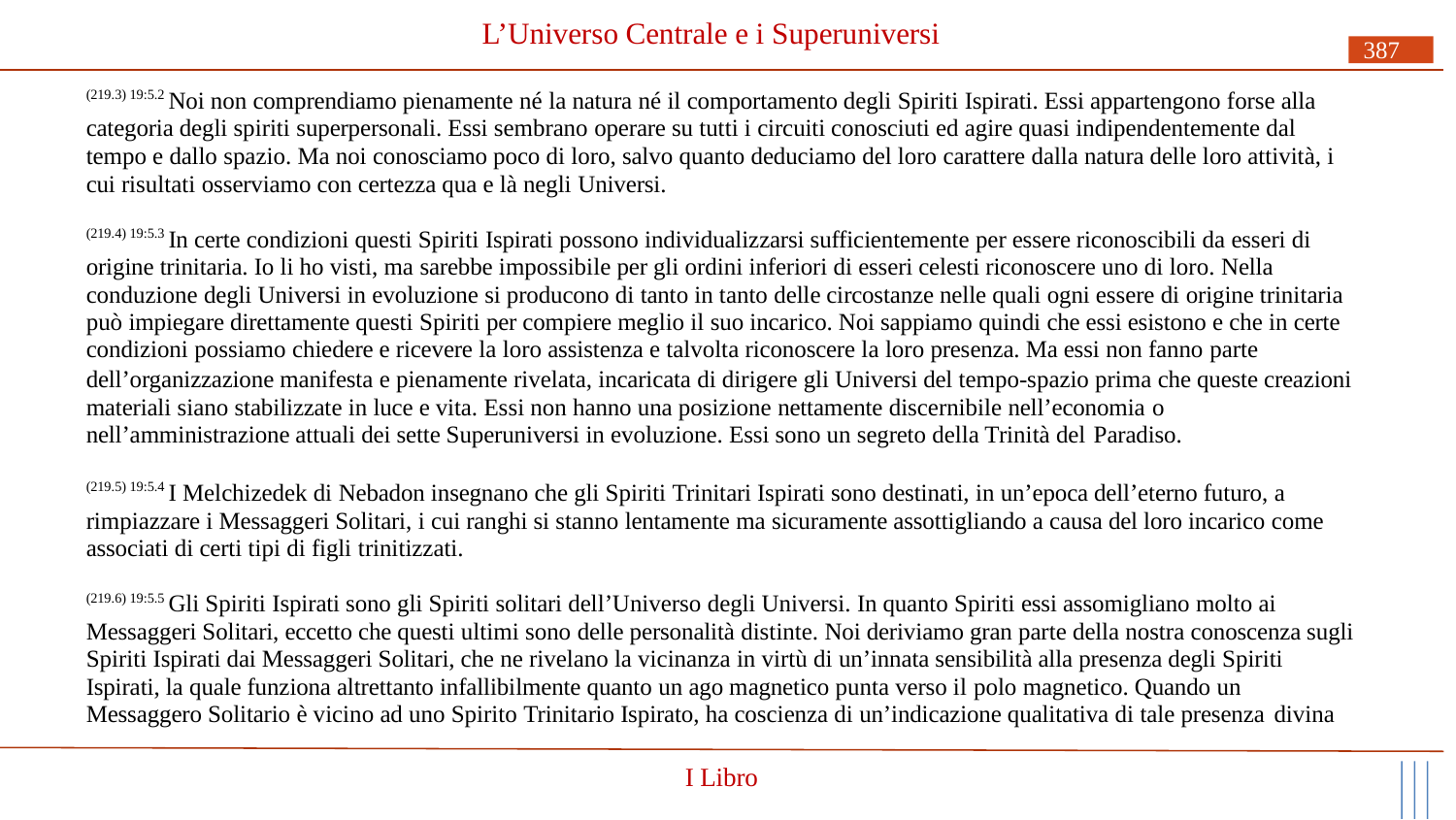

# L’Universo Centrale e i Superuniversi
387

(219.3) 19:5.2 Noi non comprendiamo pienamente né la natura né il comportamento degli Spiriti Ispirati. Essi appartengono forse alla  categoria degli spiriti superpersonali. Essi sembrano operare su tutti i circuiti conosciuti ed agire quasi indipendentemente dal  tempo e dallo spazio. Ma noi conosciamo poco di loro, salvo quanto deduciamo del loro carattere dalla natura delle loro attività, i  cui risultati osserviamo con certezza qua e là negli Universi.

(219.4) 19:5.3 In certe condizioni questi Spiriti Ispirati possono individualizzarsi sufficientemente per essere riconoscibili da esseri di  origine trinitaria. Io li ho visti, ma sarebbe impossibile per gli ordini inferiori di esseri celesti riconoscere uno di loro. Nella  conduzione degli Universi in evoluzione si producono di tanto in tanto delle circostanze nelle quali ogni essere di origine trinitaria  può impiegare direttamente questi Spiriti per compiere meglio il suo incarico. Noi sappiamo quindi che essi esistono e che in certe  condizioni possiamo chiedere e ricevere la loro assistenza e talvolta riconoscere la loro presenza. Ma essi non fanno parte
dell’organizzazione manifesta e pienamente rivelata, incaricata di dirigere gli Universi del tempo-spazio prima che queste creazioni  materiali siano stabilizzate in luce e vita. Essi non hanno una posizione nettamente discernibile nell’economia o
nell’amministrazione attuali dei sette Superuniversi in evoluzione. Essi sono un segreto della Trinità del Paradiso.

(219.5) 19:5.4 I Melchizedek di Nebadon insegnano che gli Spiriti Trinitari Ispirati sono destinati, in un’epoca dell’eterno futuro, a  rimpiazzare i Messaggeri Solitari, i cui ranghi si stanno lentamente ma sicuramente assottigliando a causa del loro incarico come  associati di certi tipi di figli trinitizzati.

(219.6) 19:5.5 Gli Spiriti Ispirati sono gli Spiriti solitari dell’Universo degli Universi. In quanto Spiriti essi assomigliano molto ai  Messaggeri Solitari, eccetto che questi ultimi sono delle personalità distinte. Noi deriviamo gran parte della nostra conoscenza sugli  Spiriti Ispirati dai Messaggeri Solitari, che ne rivelano la vicinanza in virtù di un’innata sensibilità alla presenza degli Spiriti  Ispirati, la quale funziona altrettanto infallibilmente quanto un ago magnetico punta verso il polo magnetico. Quando un  Messaggero Solitario è vicino ad uno Spirito Trinitario Ispirato, ha coscienza di un’indicazione qualitativa di tale presenza divina

I Libro